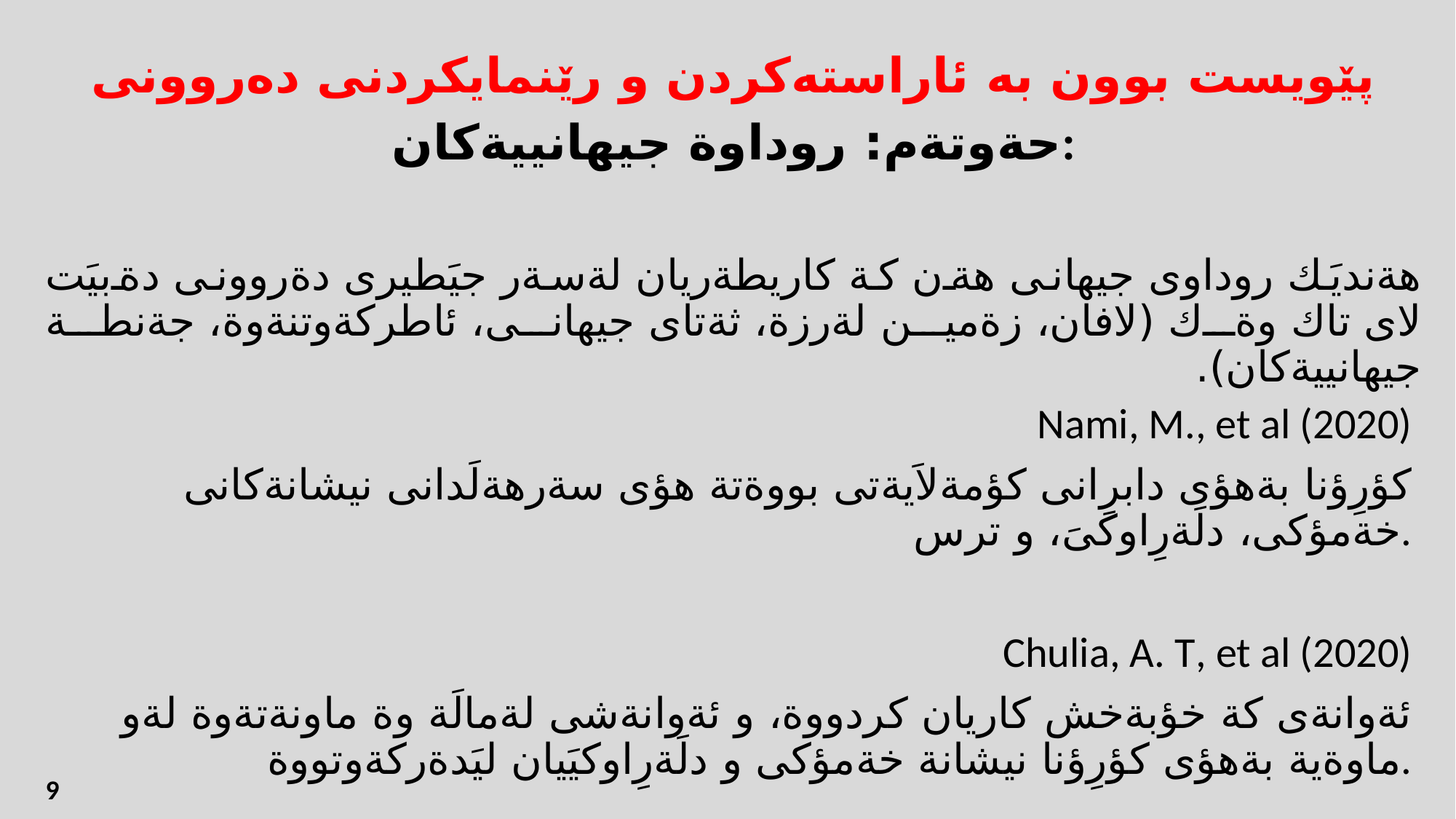

پێویست بوون بە ئاراستەكردن و رێنمایكردنی دەروونی
حةوتةم: روداوة جيهانييةكان:

هةنديَك روداوى جيهانى هةن كة كاريطةريان لةسةر جيَطيرى دةروونى دةبيَت لاى تاك وةك (لافان، زةمين لةرزة، ثةتاى جيهانى، ئاطركةوتنةوة، جةنطة جيهانييةكان).

الذكاء الحركي-الجسمي
الذكاء المنطقي الرياضي
زیره‌كی
الذكاء الشخصي
الذكاء الاجتماعي
الذكاء الموسيقي
الذكاء المكاني
زيرةكى زمانةوانى
Nami, M., et al (2020)
كؤرِؤنا بةهؤى دابرِانى كؤمةلاَيةتى بووةتة هؤى سةرهةلَدانى نيشانةكانى خةمؤكى، دلَةرِاوكىَ، و ترس.

Chulia, A. T, et al (2020)
ئةوانةى كة خؤبةخش كاريان كردووة، و ئةوانةشى لةمالَة وة ماونةتةوة لةو ماوةية بةهؤى كؤرِؤنا نيشانة خةمؤكى و دلَةرِاوكيَيان ليَدةركةوتووة.
9